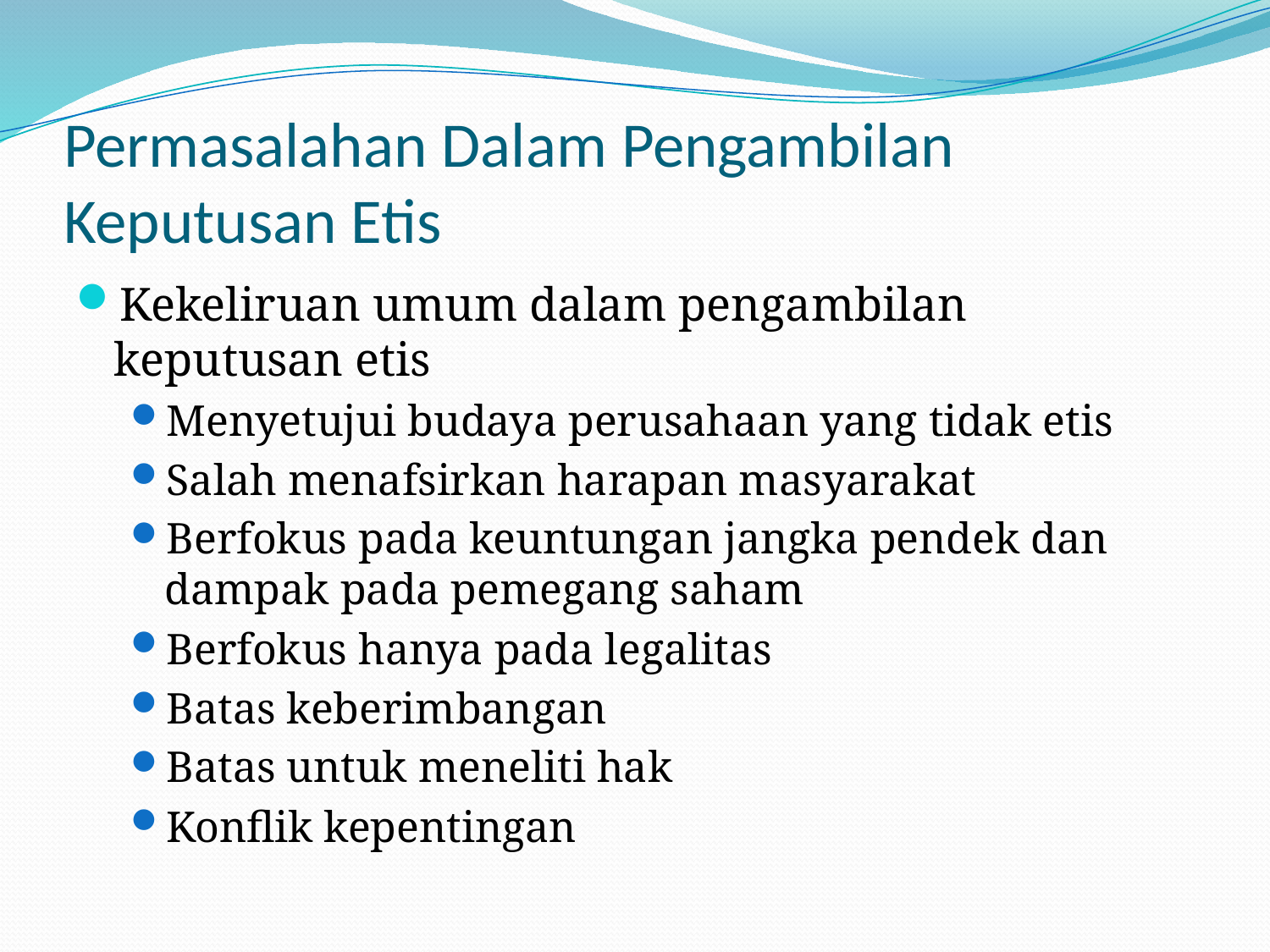

# Permasalahan Dalam Pengambilan Keputusan Etis
Kekeliruan umum dalam pengambilan keputusan etis
Menyetujui budaya perusahaan yang tidak etis
Salah menafsirkan harapan masyarakat
Berfokus pada keuntungan jangka pendek dan dampak pada pemegang saham
Berfokus hanya pada legalitas
Batas keberimbangan
Batas untuk meneliti hak
Konflik kepentingan